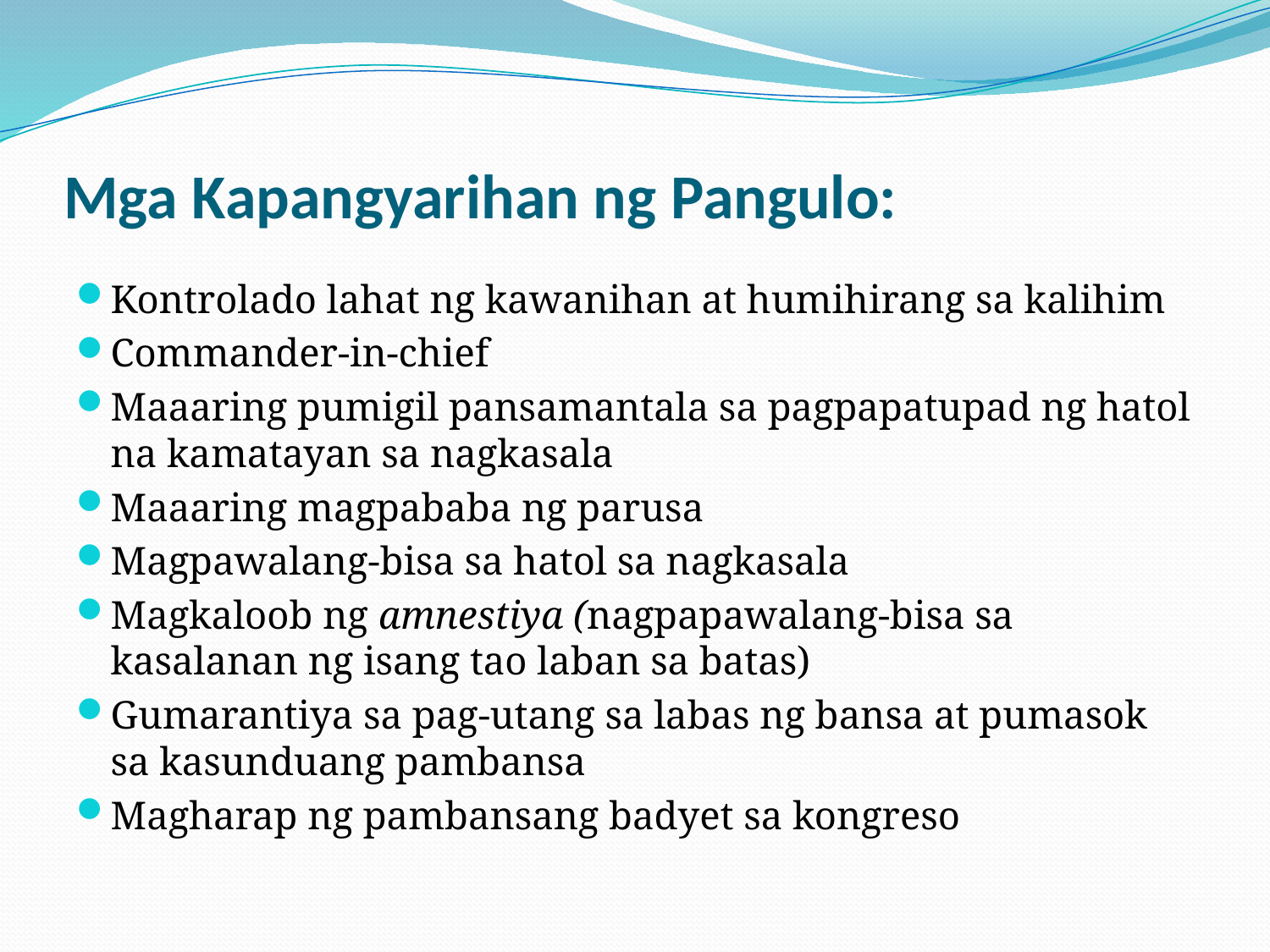

# Mga Kapangyarihan ng Pangulo:
Kontrolado lahat ng kawanihan at humihirang sa kalihim
Commander-in-chief
Maaaring pumigil pansamantala sa pagpapatupad ng hatol na kamatayan sa nagkasala
Maaaring magpababa ng parusa
Magpawalang-bisa sa hatol sa nagkasala
Magkaloob ng amnestiya (nagpapawalang-bisa sa kasalanan ng isang tao laban sa batas)
Gumarantiya sa pag-utang sa labas ng bansa at pumasok sa kasunduang pambansa
Magharap ng pambansang badyet sa kongreso